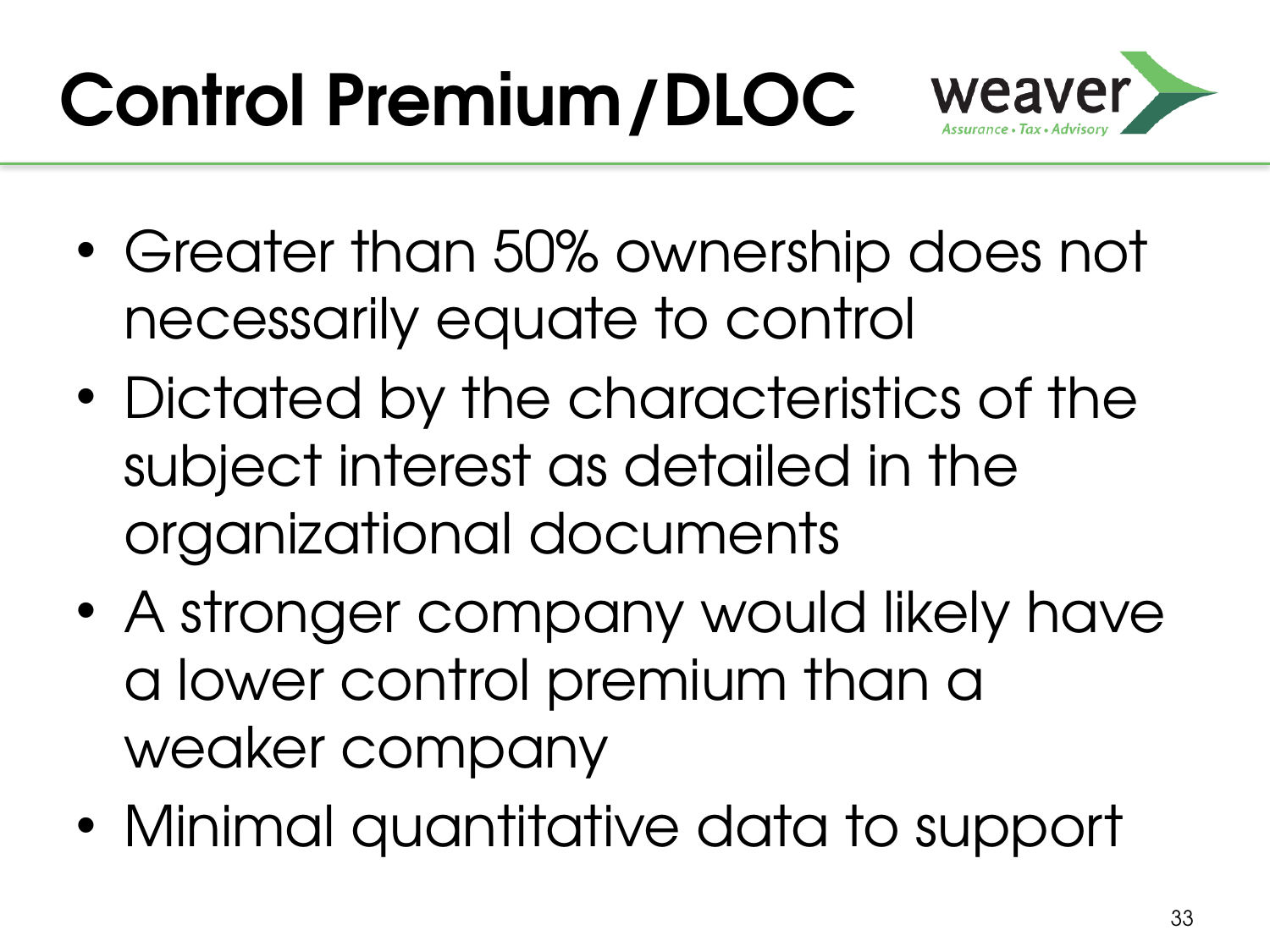

# Control Premium/DLOC
Greater than 50% ownership does not necessarily equate to control
Dictated by the characteristics of the subject interest as detailed in the organizational documents
A stronger company would likely have a lower control premium than a weaker company
Minimal quantitative data to support

33